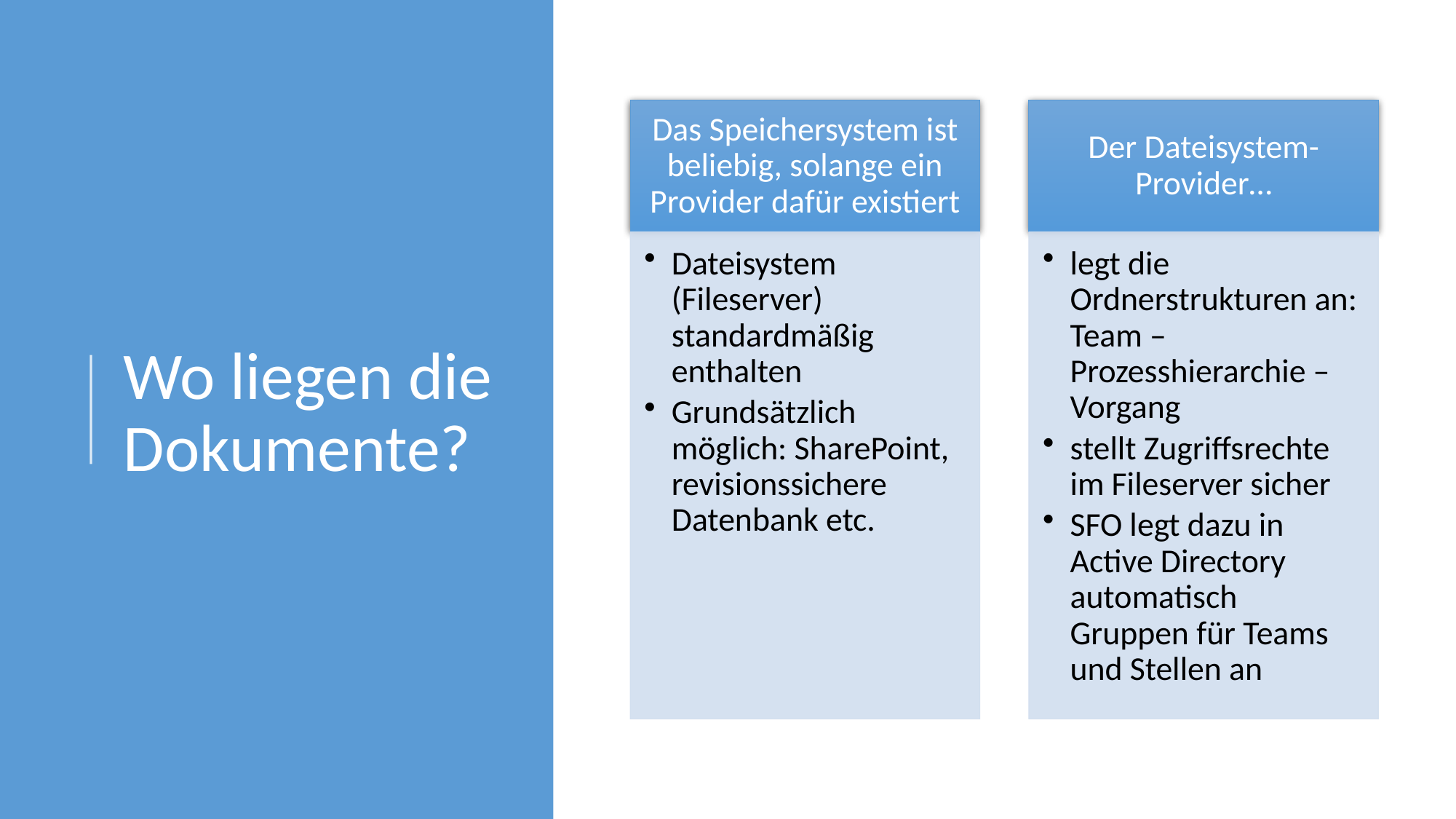

Das Speichersystem ist beliebig, solange ein Provider dafür existiert
Dateisystem (Fileserver) standardmäßig enthalten
Grundsätzlich möglich: SharePoint, revisionssichere Datenbank etc.
Der Dateisystem-Provider…
legt die Ordnerstrukturen an: Team – Prozesshierarchie – Vorgang
stellt Zugriffsrechte im Fileserver sicher
SFO legt dazu in Active Directory automatisch Gruppen für Teams und Stellen an
# Wo liegen die Dokumente?